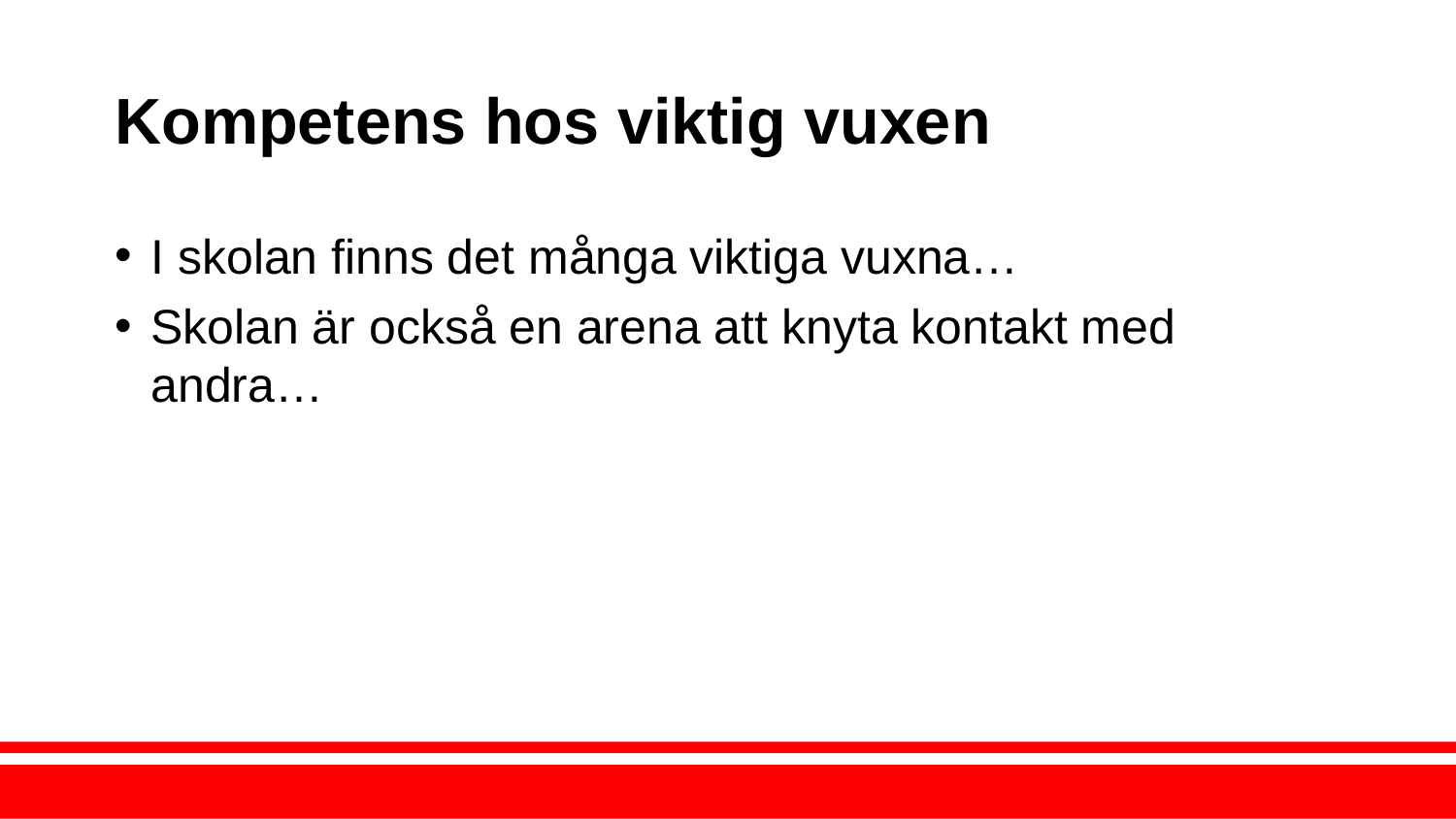

# Kompetens hos viktig vuxen
I skolan finns det många viktiga vuxna…
Skolan är också en arena att knyta kontakt med andra…